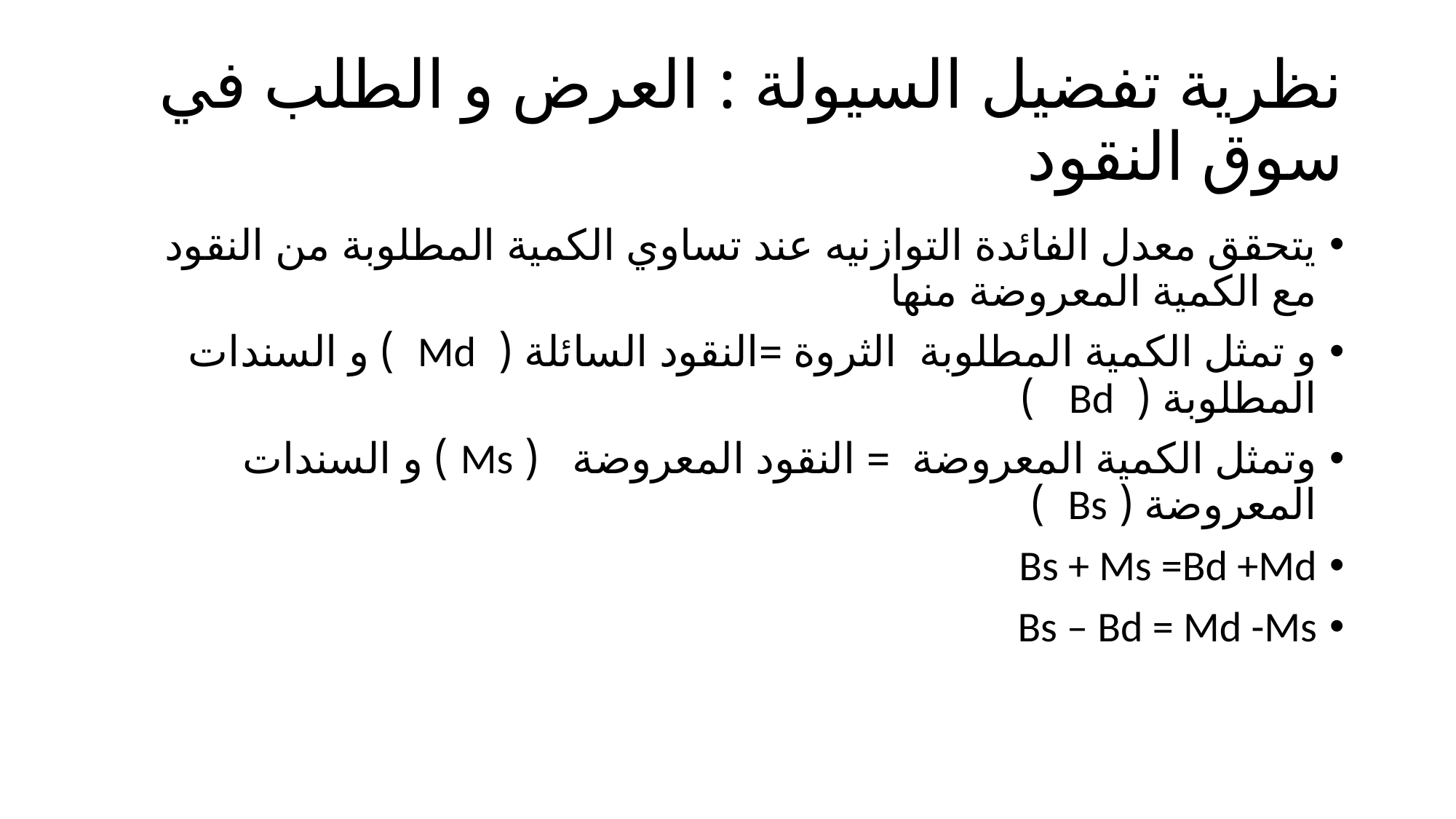

# نظرية تفضيل السيولة : العرض و الطلب في سوق النقود
يتحقق معدل الفائدة التوازنيه عند تساوي الكمية المطلوبة من النقود مع الكمية المعروضة منها
و تمثل الكمية المطلوبة  الثروة =النقود السائلة (  Md  ) و السندات المطلوبة (  Bd   )
وتمثل الكمية المعروضة  = النقود المعروضة   ( Ms ) و السندات المعروضة ( Bs  )
Bs + Ms =Bd +Md
Bs – Bd = Md -Ms